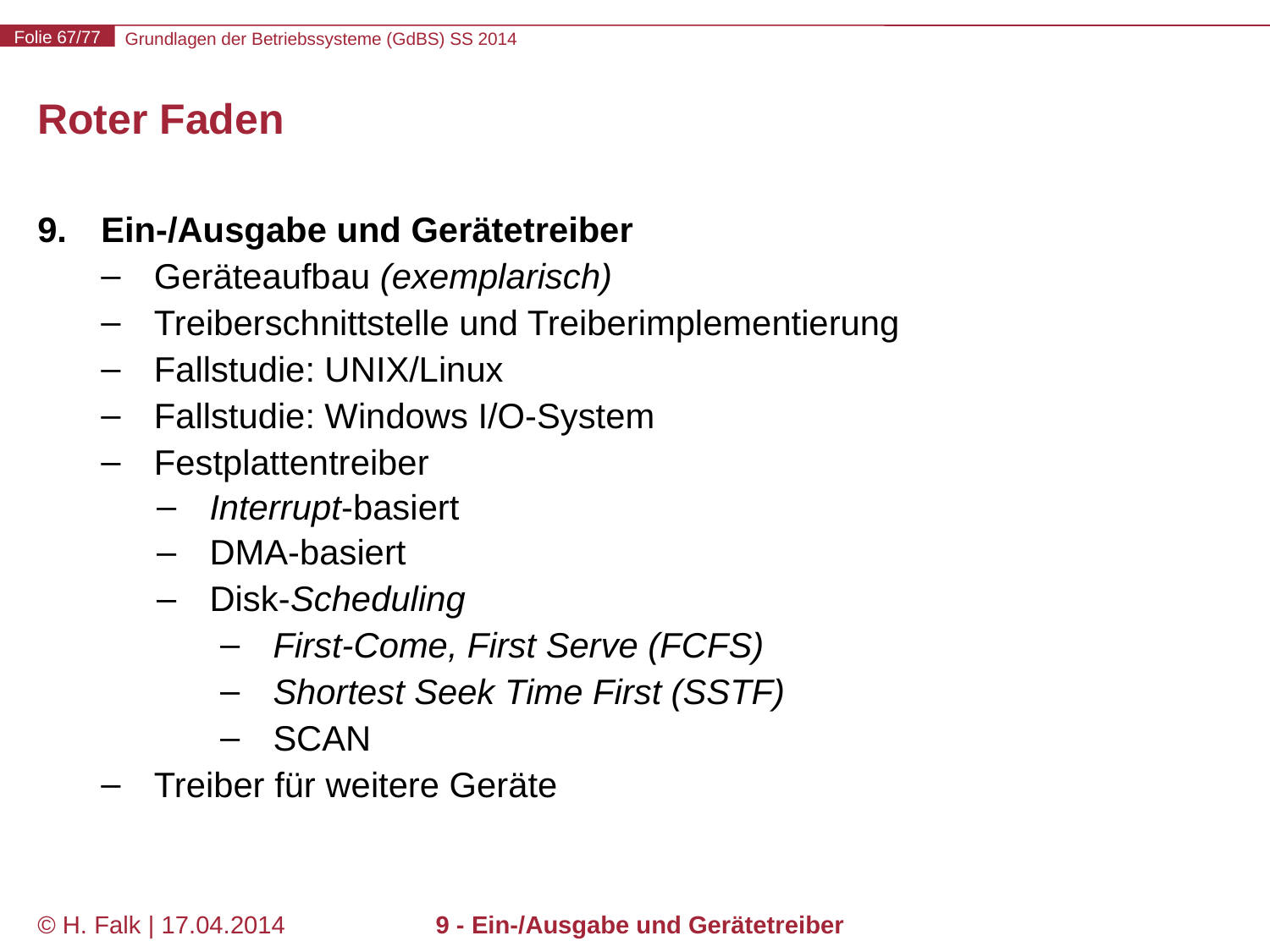

# Roter Faden
Ein-/Ausgabe und Gerätetreiber
Geräteaufbau (exemplarisch)
Treiberschnittstelle und Treiberimplementierung
Fallstudie: UNIX/Linux
Fallstudie: Windows I/O-System
Festplattentreiber
Interrupt-basiert
DMA-basiert
Disk-Scheduling
First-Come, First Serve (FCFS)
Shortest Seek Time First (SSTF)
SCAN
Treiber für weitere Geräte
© H. Falk | 17.04.2014
9 - Ein-/Ausgabe und Gerätetreiber